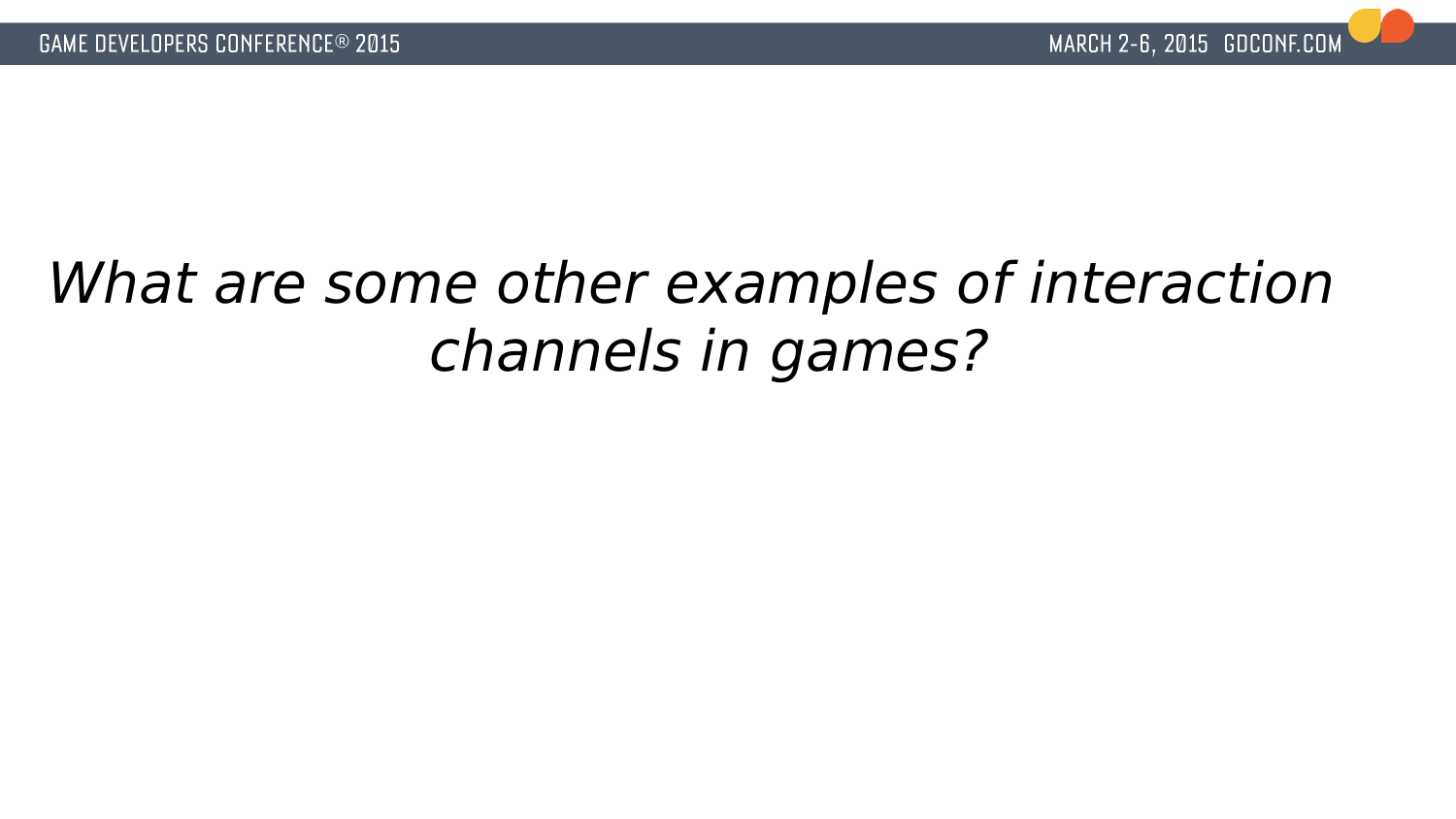

What are some other examples of interaction channels in games?